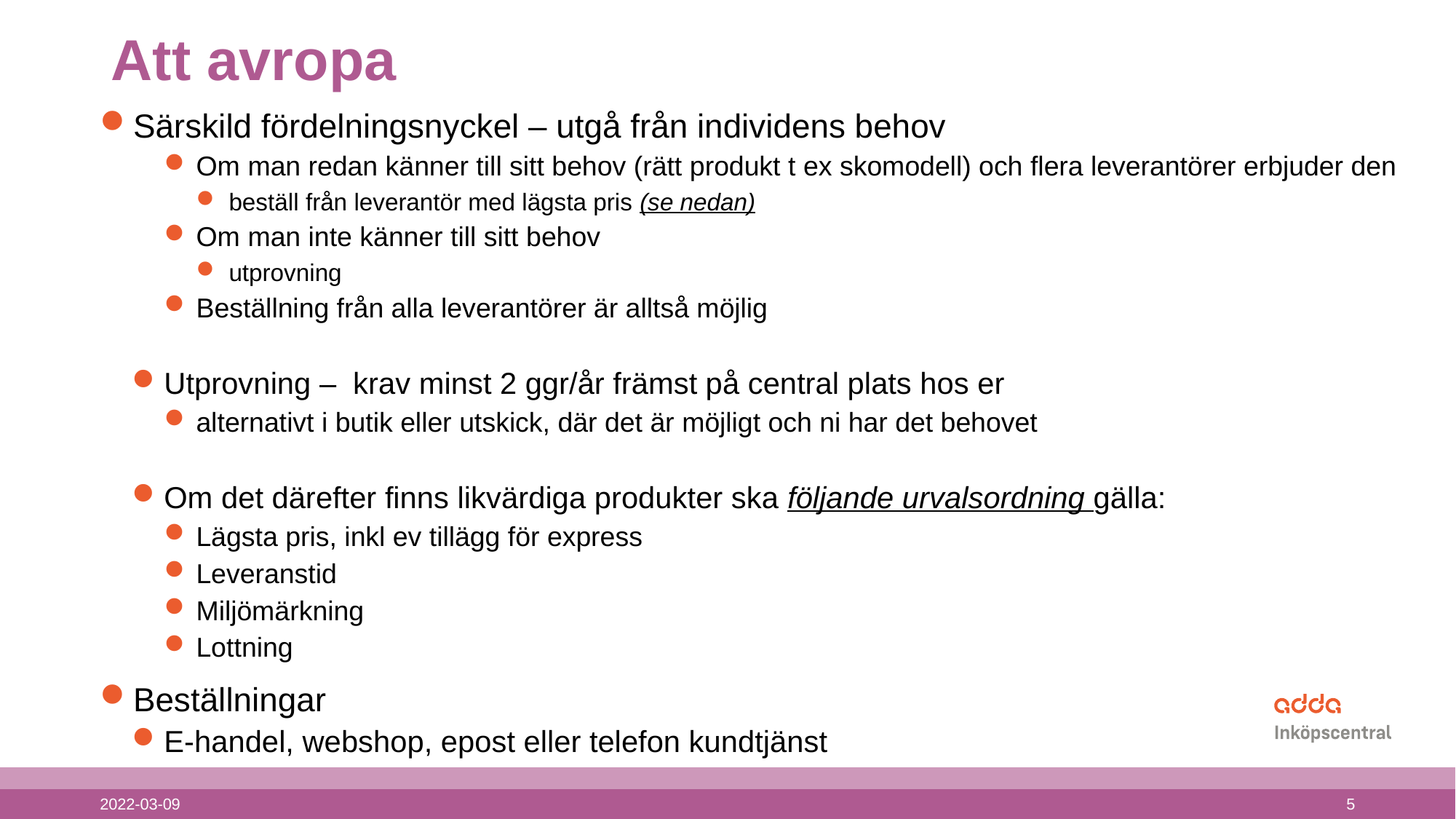

# Att avropa
Särskild fördelningsnyckel – utgå från individens behov
Om man redan känner till sitt behov (rätt produkt t ex skomodell) och flera leverantörer erbjuder den
beställ från leverantör med lägsta pris (se nedan)
Om man inte känner till sitt behov
utprovning
Beställning från alla leverantörer är alltså möjlig

Utprovning –  krav minst 2 ggr/år främst på central plats hos er
alternativt i butik eller utskick, där det är möjligt och ni har det behovet

Om det därefter finns likvärdiga produkter ska följande urvalsordning gälla:
Lägsta pris, inkl ev tillägg för express
Leveranstid
Miljömärkning
Lottning
Beställningar
E-handel, webshop, epost eller telefon kundtjänst
2022-03-09

5